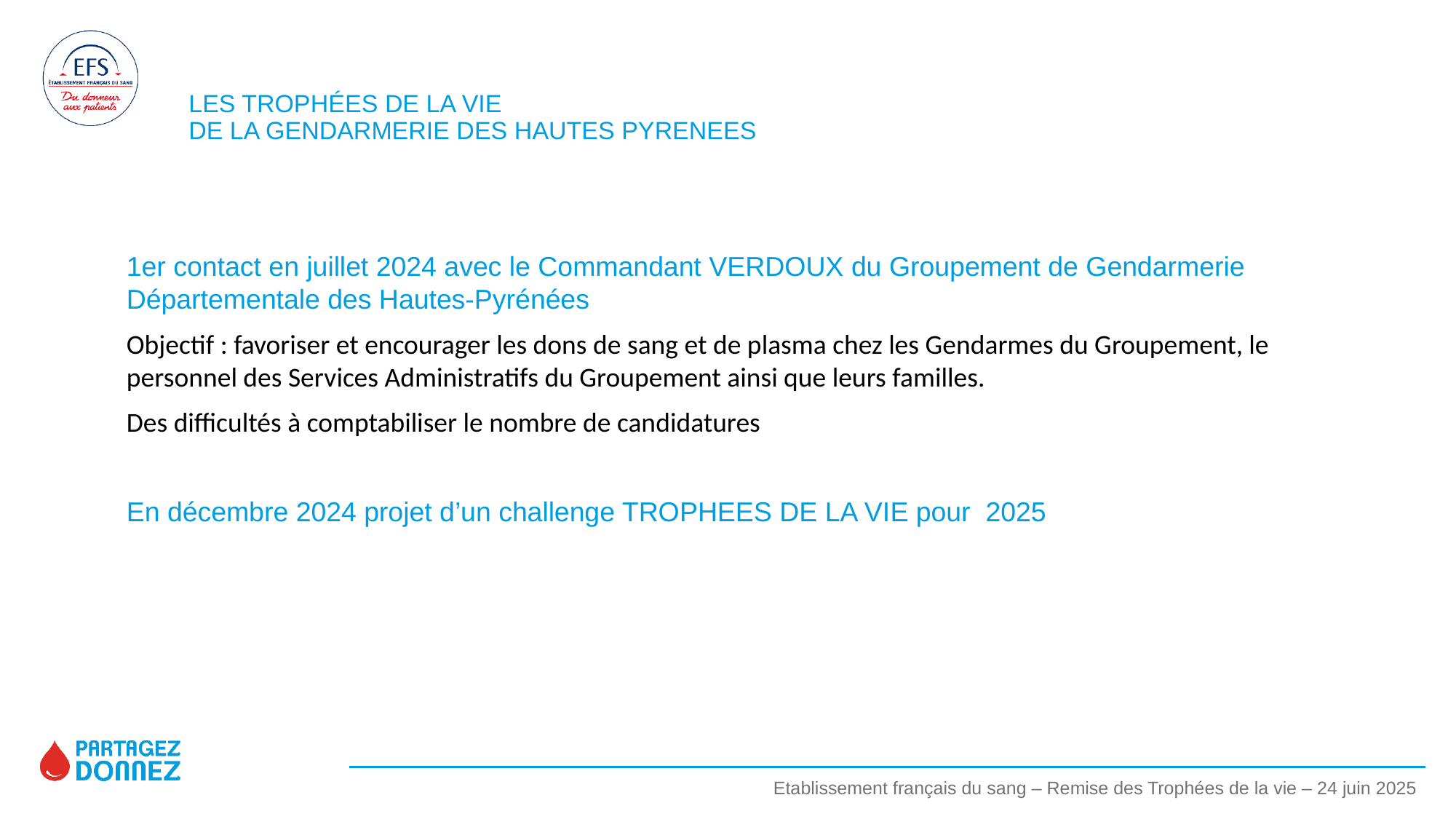

# LES TROPHÉES DE LA VIE DE LA GENDARMERIE DES HAUTES PYRENEES
1er contact en juillet 2024 avec le Commandant VERDOUX du Groupement de Gendarmerie Départementale des Hautes-Pyrénées
Objectif : favoriser et encourager les dons de sang et de plasma chez les Gendarmes du Groupement, le personnel des Services Administratifs du Groupement ainsi que leurs familles.
Des difficultés à comptabiliser le nombre de candidatures

En décembre 2024 projet d’un challenge TROPHEES DE LA VIE pour  2025

Etablissement français du sang – Remise des Trophées de la vie – 24 juin 2025